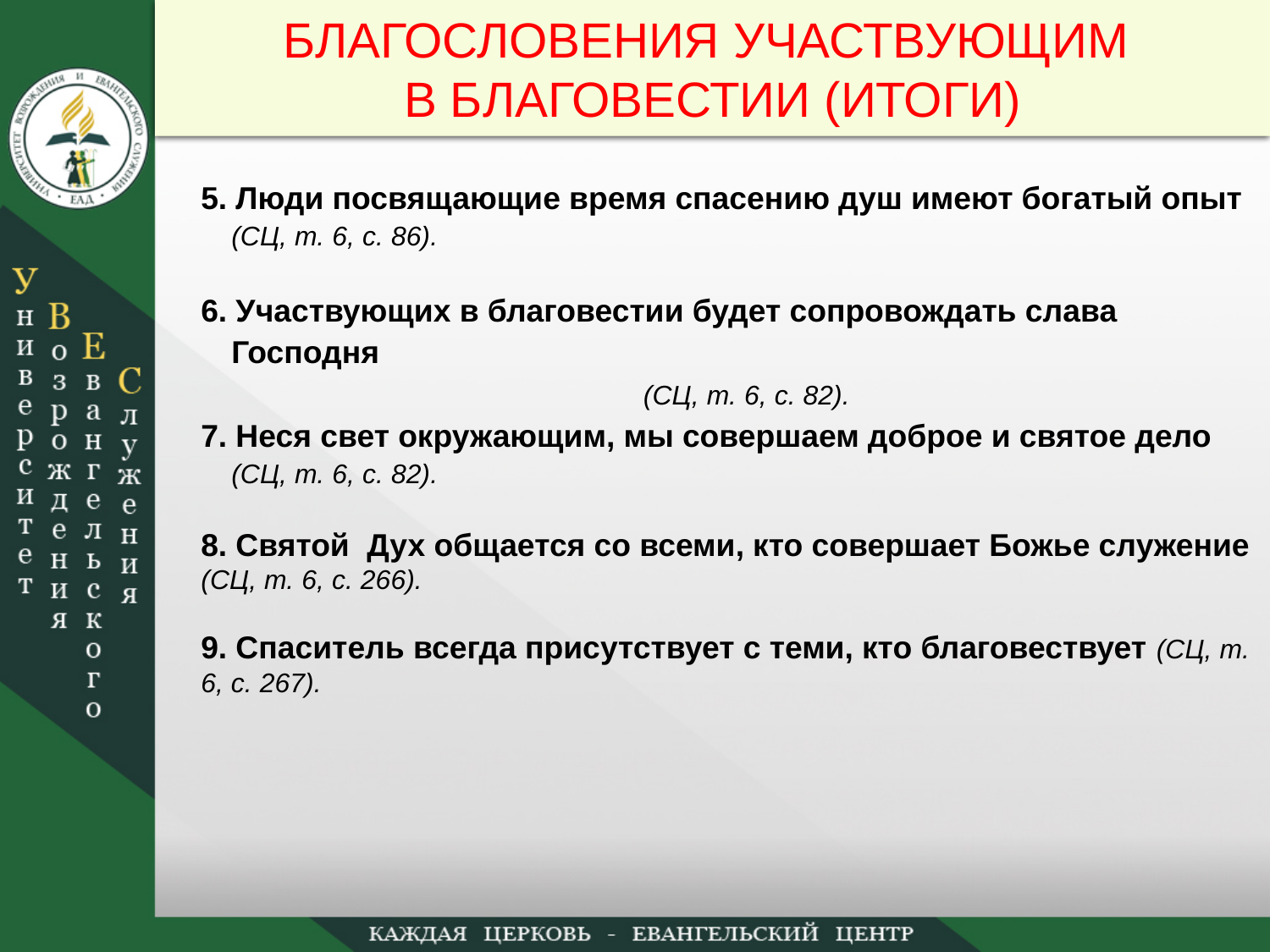

БЛАГОСЛОВЕНИЯ УЧАСТВУЮЩИМ
В БЛАГОВЕСТИИ (ИТОГИ)

5. Люди посвящающие время спасению душ имеют богатый опыт (СЦ, т. 6, с. 86).

6. Участвующих в благовестии будет сопровождать слава Господня
                                                   (СЦ, т. 6, с. 82).
7. Неся свет окружающим, мы совершаем доброе и святое дело (СЦ, т. 6, с. 82).

8. Святой  Дух общается со всеми, кто совершает Божье служение (СЦ, т. 6, с. 266).

9. Спаситель всегда присутствует с теми, кто благовествует (СЦ, т. 6, с. 267).